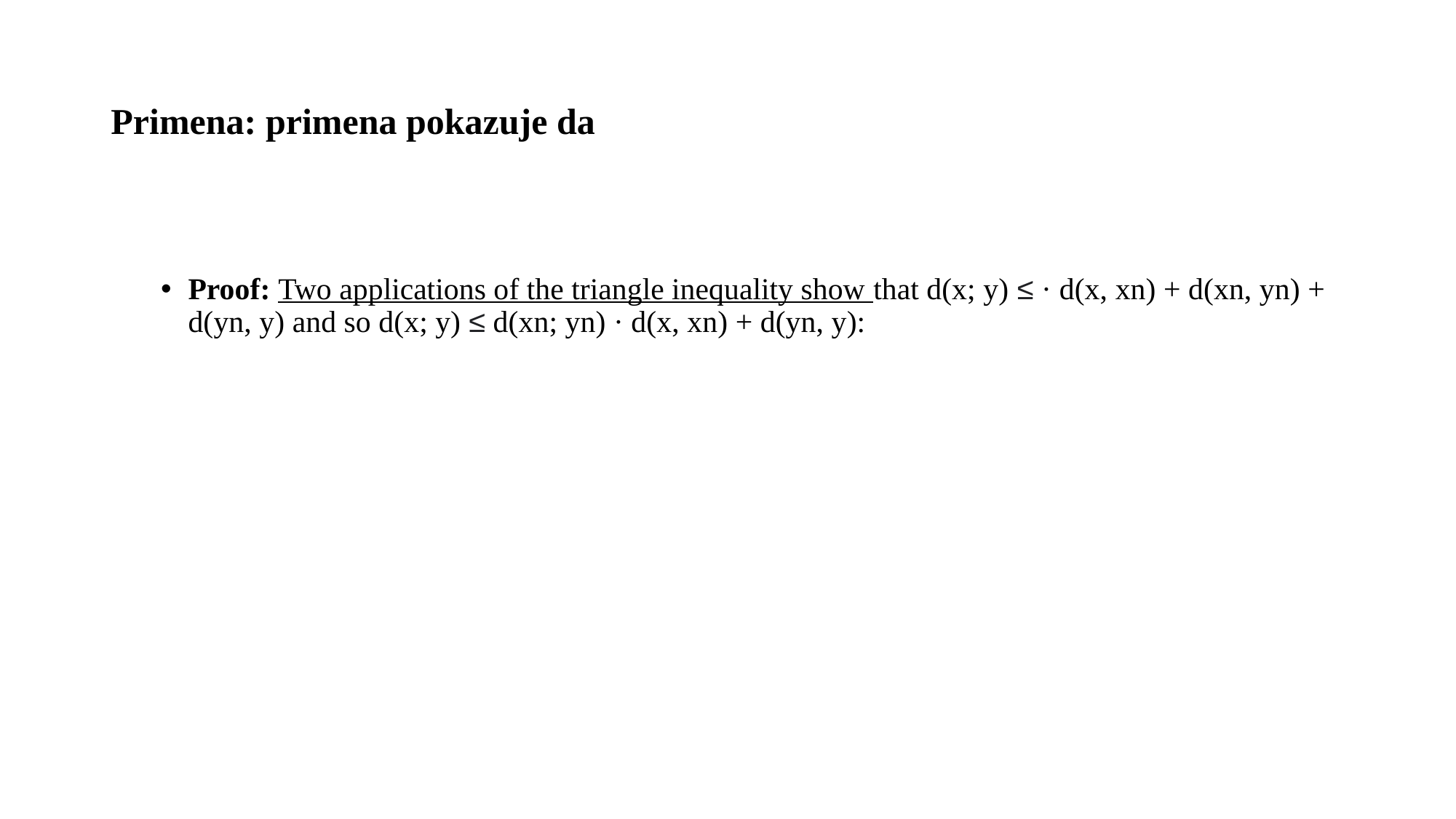

# Primena: primena pokazuje da
Proof: Two applications of the triangle inequality show that d(x; y) ≤ · d(x, xn) + d(xn, yn) + d(yn, y) and so d(x; y) ≤ d(xn; yn) · d(x, xn) + d(yn, y):